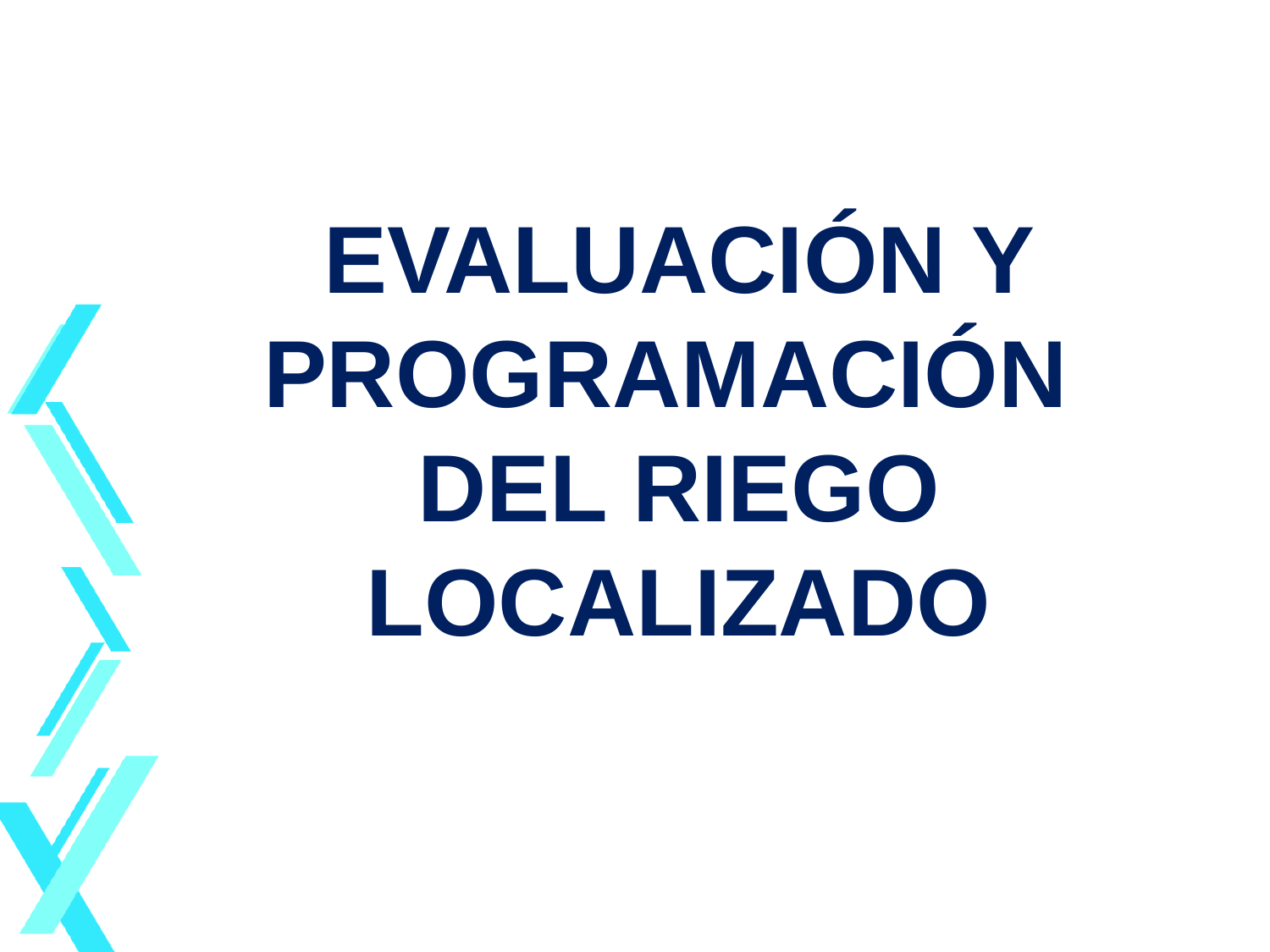

#
EVALUACIÓN Y PROGRAMACIÓN  DEL RIEGO LOCALIZADO